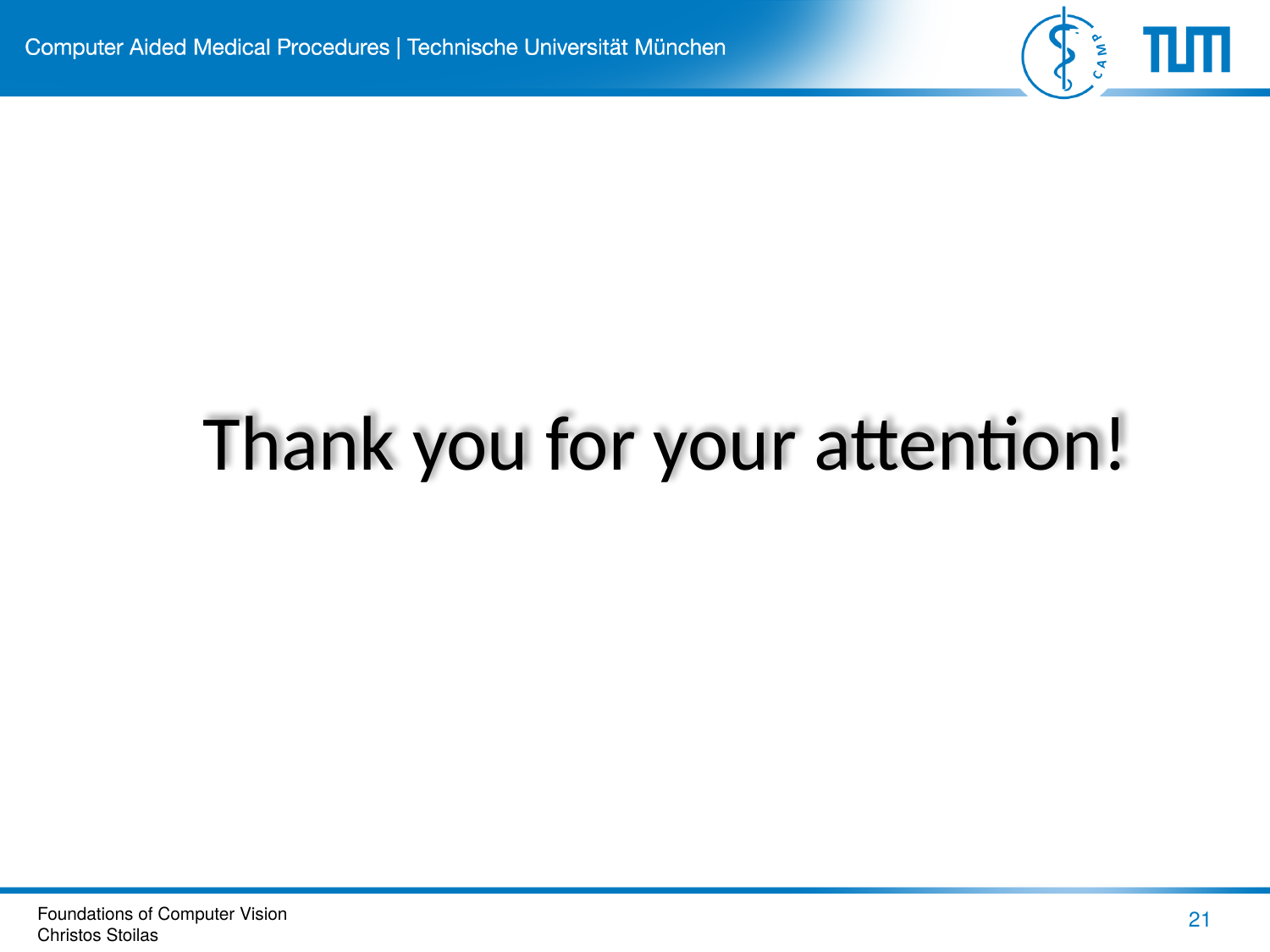

Thank you for your attention!
Foundations of Computer Vision
Christos Stoilas
21